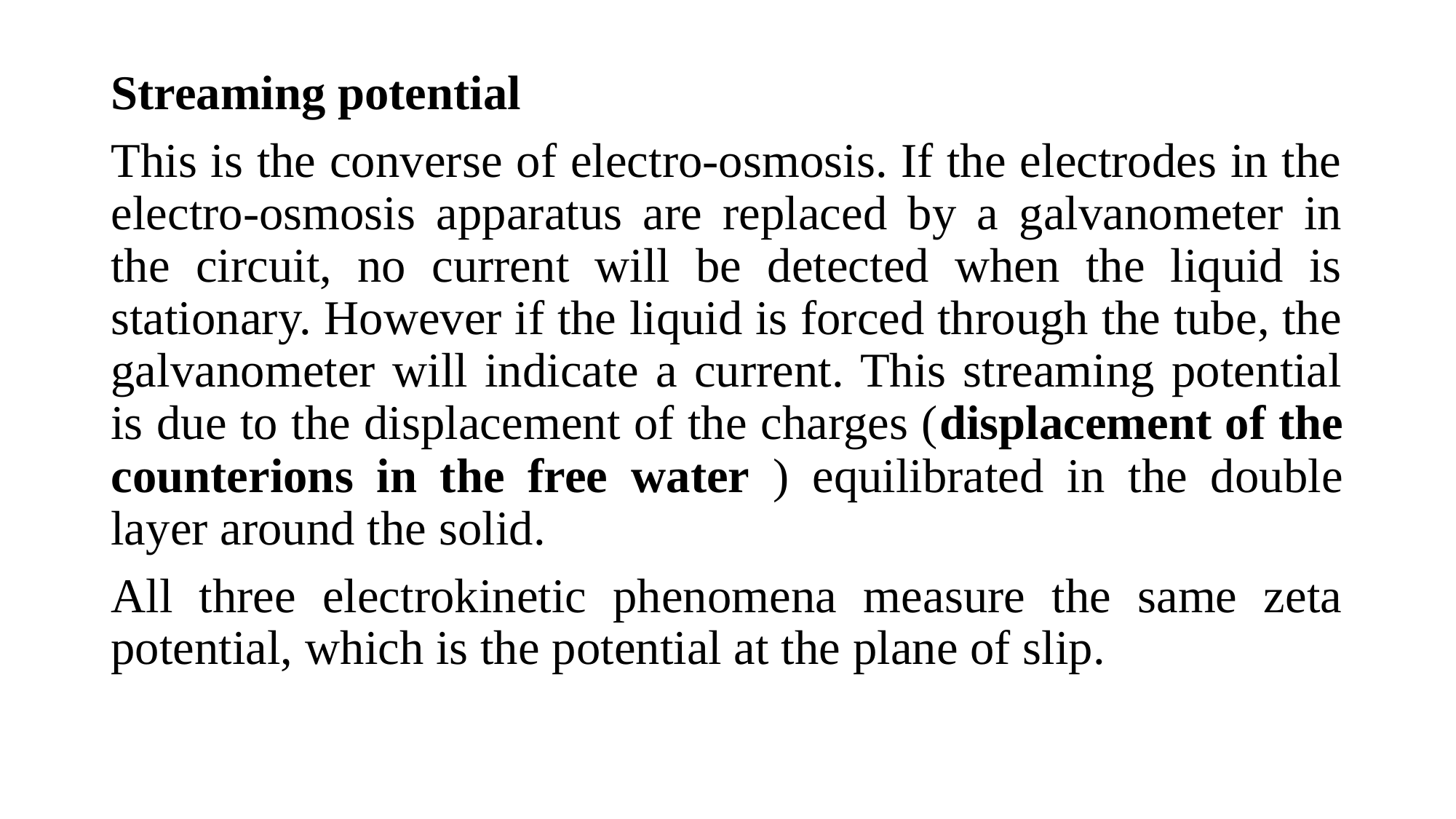

Streaming potential
This is the converse of electro-osmosis. If the electrodes in the electro-osmosis apparatus are replaced by a galvanometer in the circuit, no current will be detected when the liquid is stationary. However if the liquid is forced through the tube, the galvanometer will indicate a current. This streaming potential is due to the displacement of the charges (displacement of the counterions in the free water ) equilibrated in the double layer around the solid.
All three electrokinetic phenomena measure the same zeta potential, which is the potential at the plane of slip.